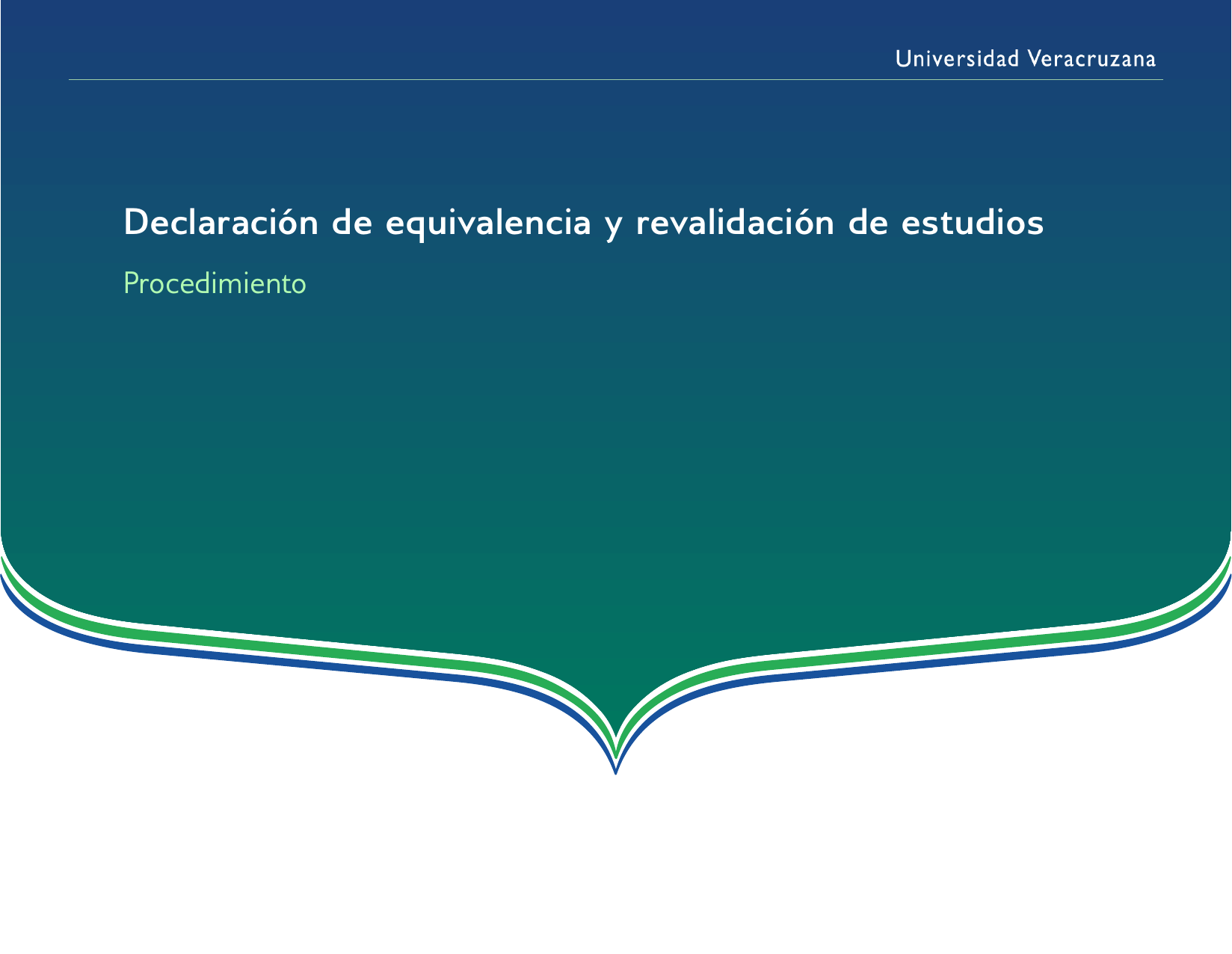

Declaración de equivalencia y revalidación de estudios
# Procedimiento